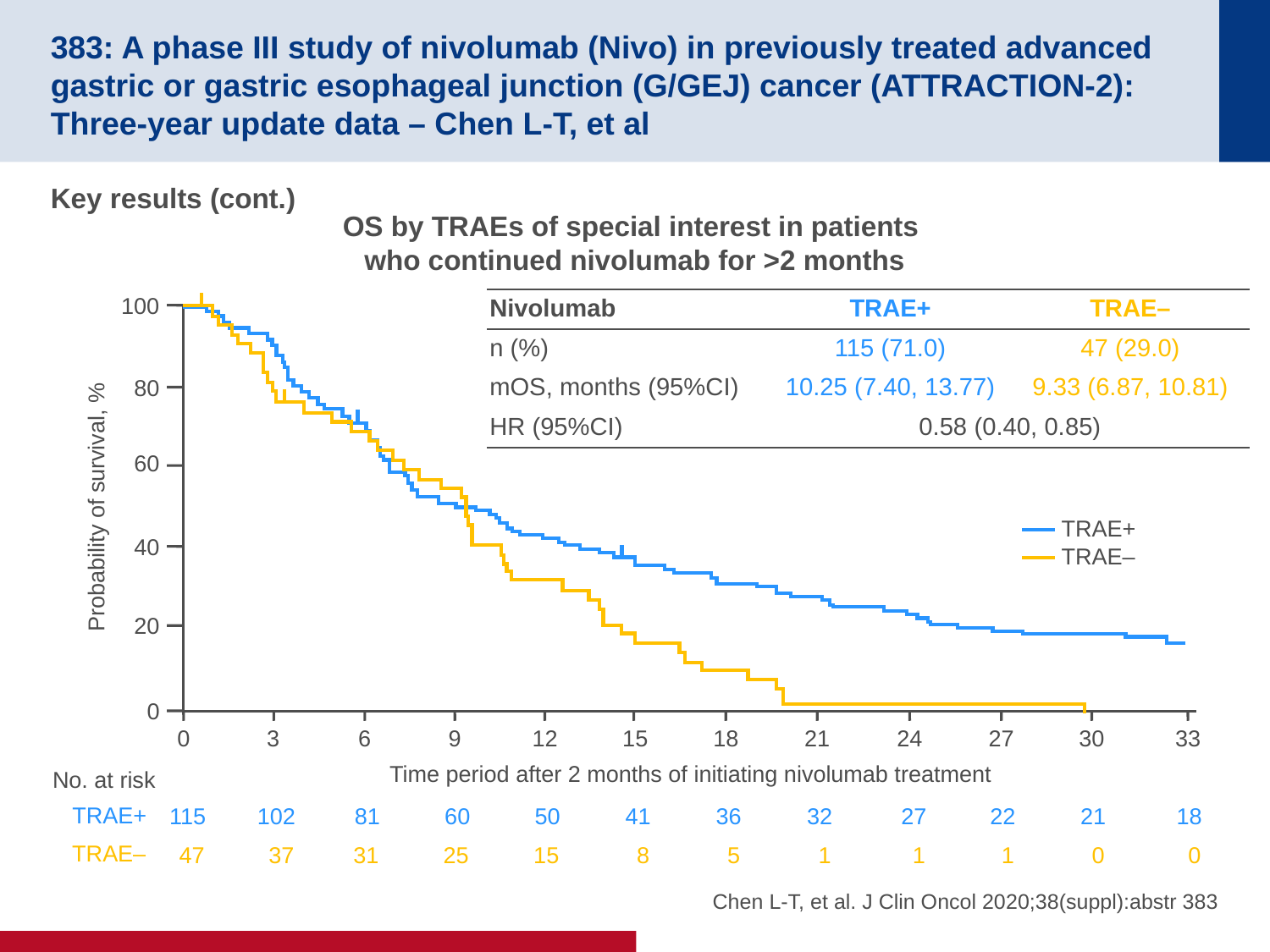

# 383: A phase III study of nivolumab (Nivo) in previously treated advanced gastric or gastric esophageal junction (G/GEJ) cancer (ATTRACTION-2): Three-year update data – Chen L-T, et al
Key results (cont.)

OS by TRAEs of special interest in patients
who continued nivolumab for >2 months
100
| Nivolumab | TRAE+ | TRAE– |
| --- | --- | --- |
| n (%) | 115 (71.0) | 47 (29.0) |
| mOS, months (95%CI) | 10.25 (7.40, 13.77) | 9.33 (6.87, 10.81) |
| HR (95%CI) | 0.58 (0.40, 0.85) |  |

80

60

Probability of survival, %
TRAE+
TRAE–
40

20

0

0
3
6
9
12
15
18
21
24
27
30
33
Time period after 2 months of initiating nivolumab treatment
No. at risk
TRAE+
115
102
81
60
50
41
36
32
27
22
21
18
TRAE–
47
37
31
25
15
8
5
1
1
1
0
0
Chen L-T, et al. J Clin Oncol 2020;38(suppl):abstr 383